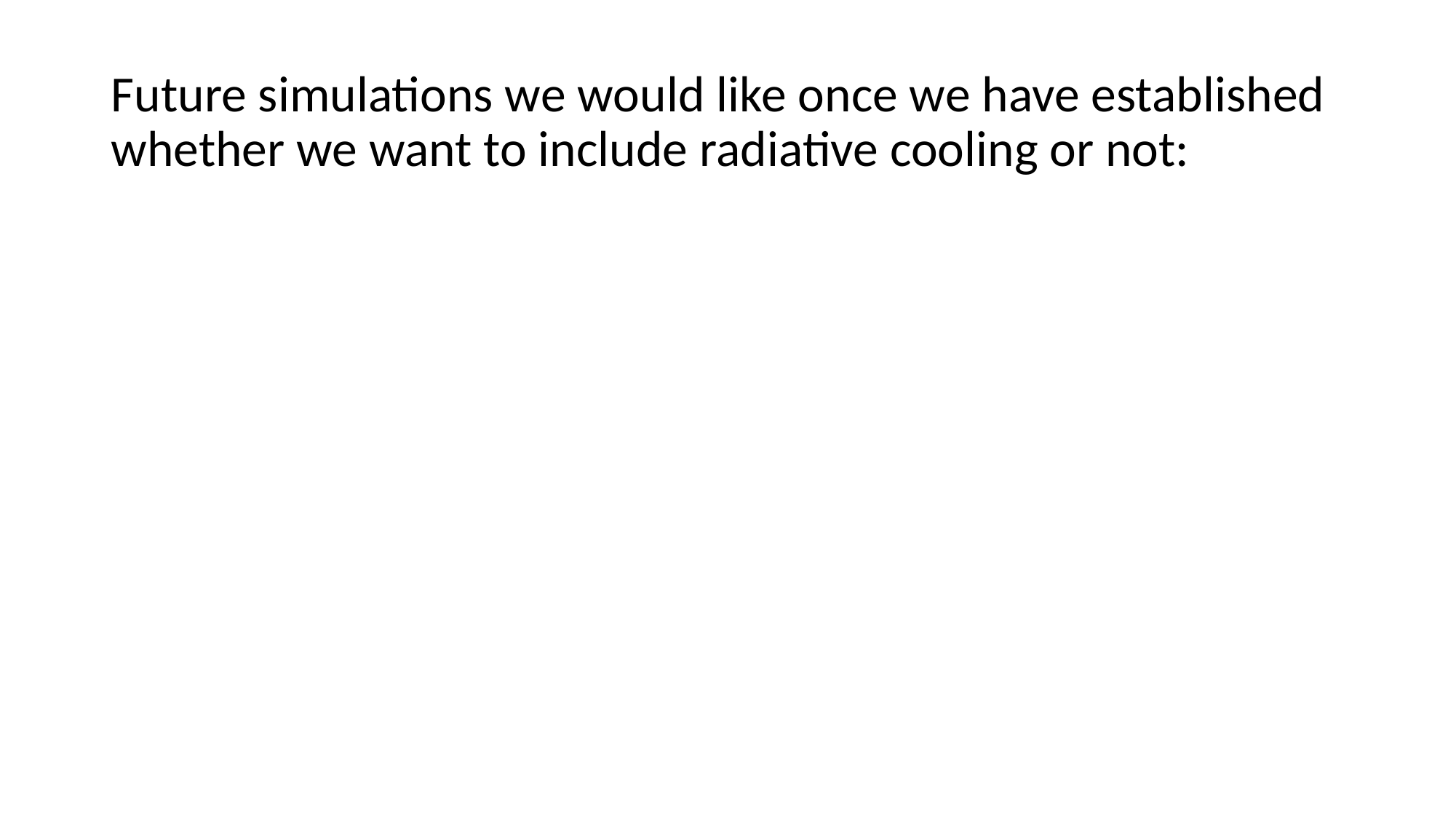

# Future simulations we would like once we have established whether we want to include radiative cooling or not: